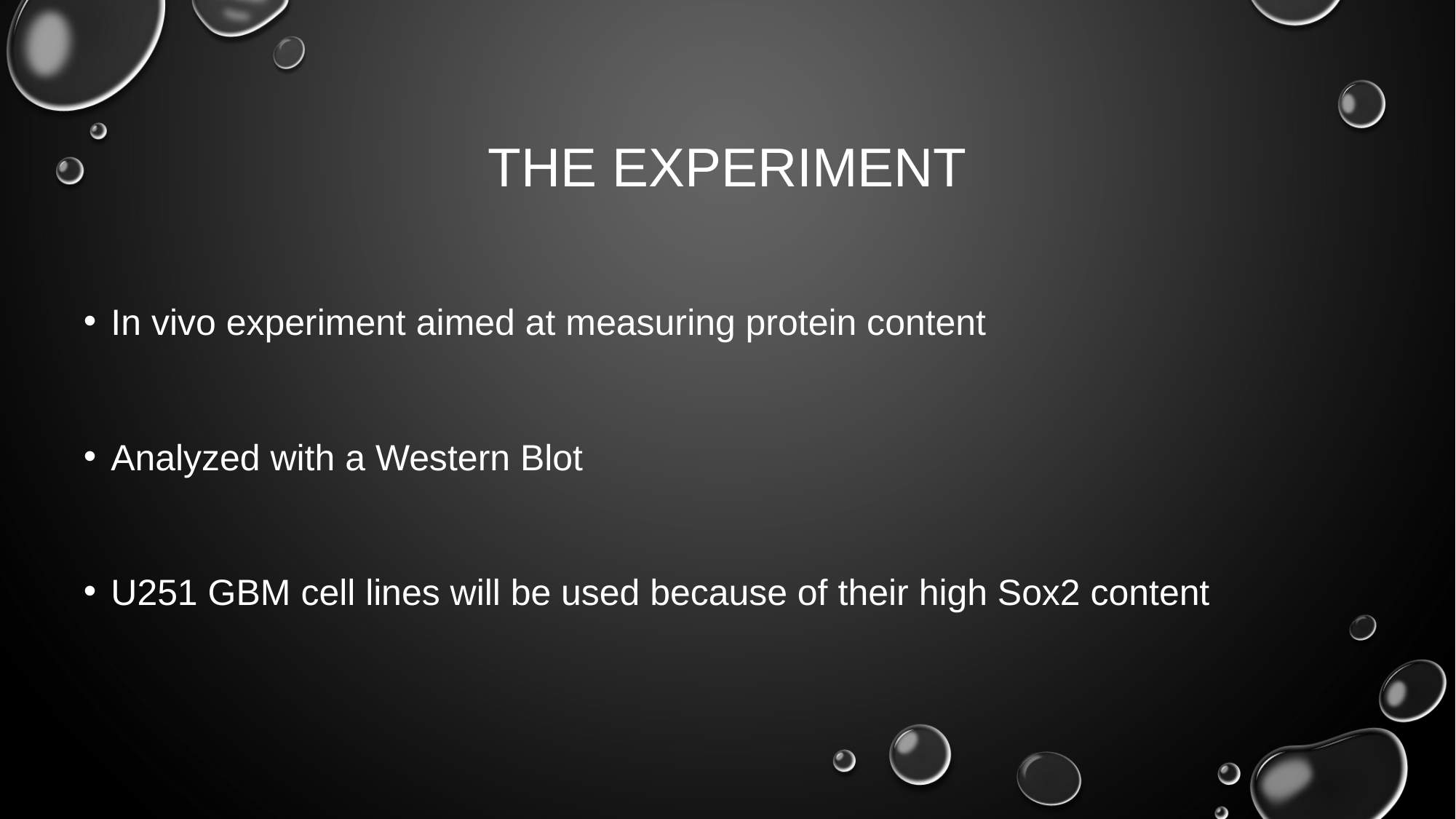

# The experiment
In vivo experiment aimed at measuring protein content

Analyzed with a Western Blot

U251 GBM cell lines will be used because of their high Sox2 content